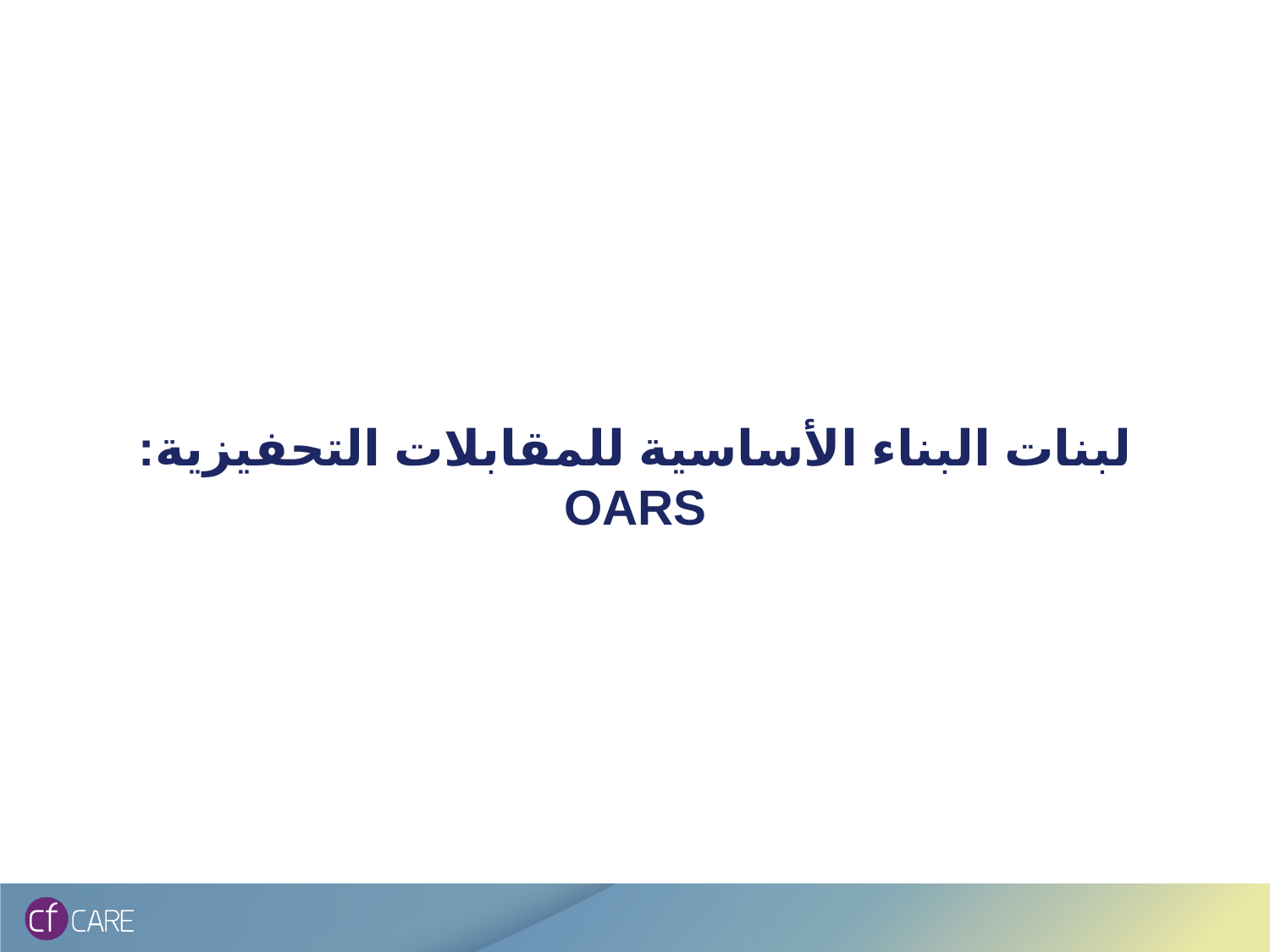

# لبنات البناء الأساسية للمقابلات التحفيزية: OARS